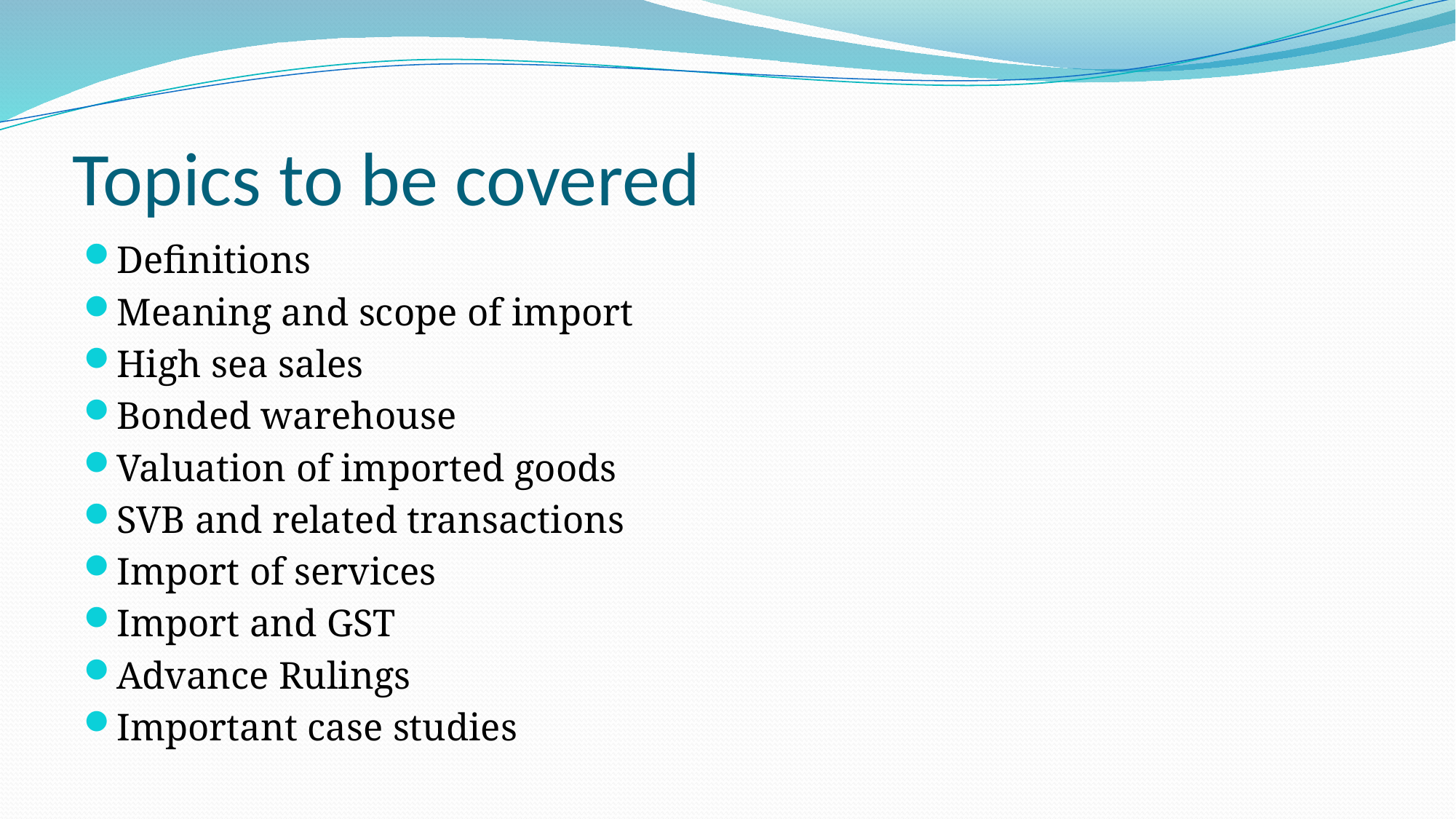

# Topics to be covered
Definitions
Meaning and scope of import
High sea sales
Bonded warehouse
Valuation of imported goods
SVB and related transactions
Import of services
Import and GST
Advance Rulings
Important case studies